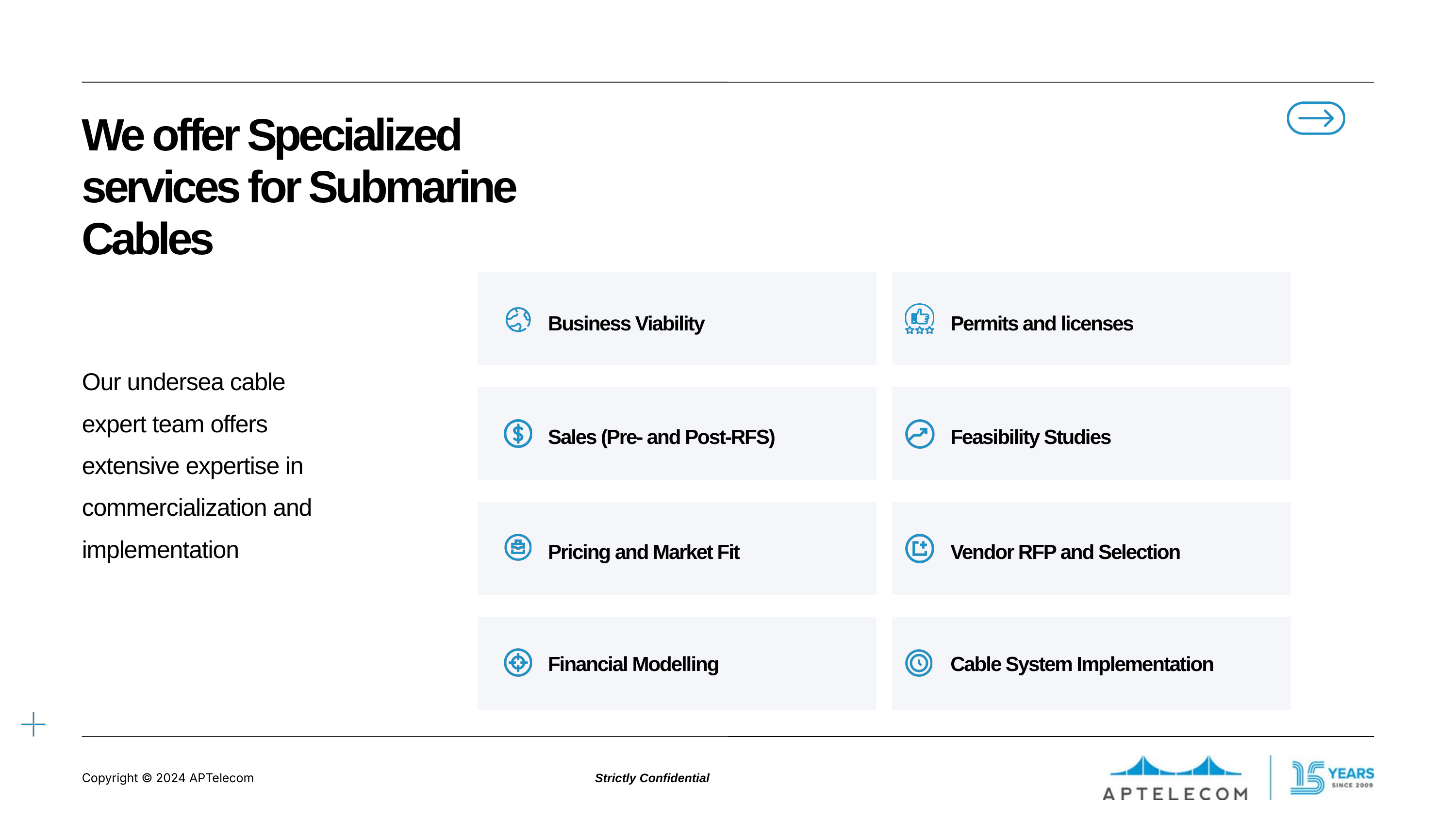

We offer Specialized services for Submarine Cables

Permits and licenses
Business Viability
Our undersea cable expert team offers extensive expertise in commercialization and implementation

Sales (Pre- and Post-RFS)
Feasibility Studies

Pricing and Market Fit
Vendor RFP and Selection

Financial Modelling
Cable System Implementation

Copyright © 2024 APTelecom
Strictly Confidential